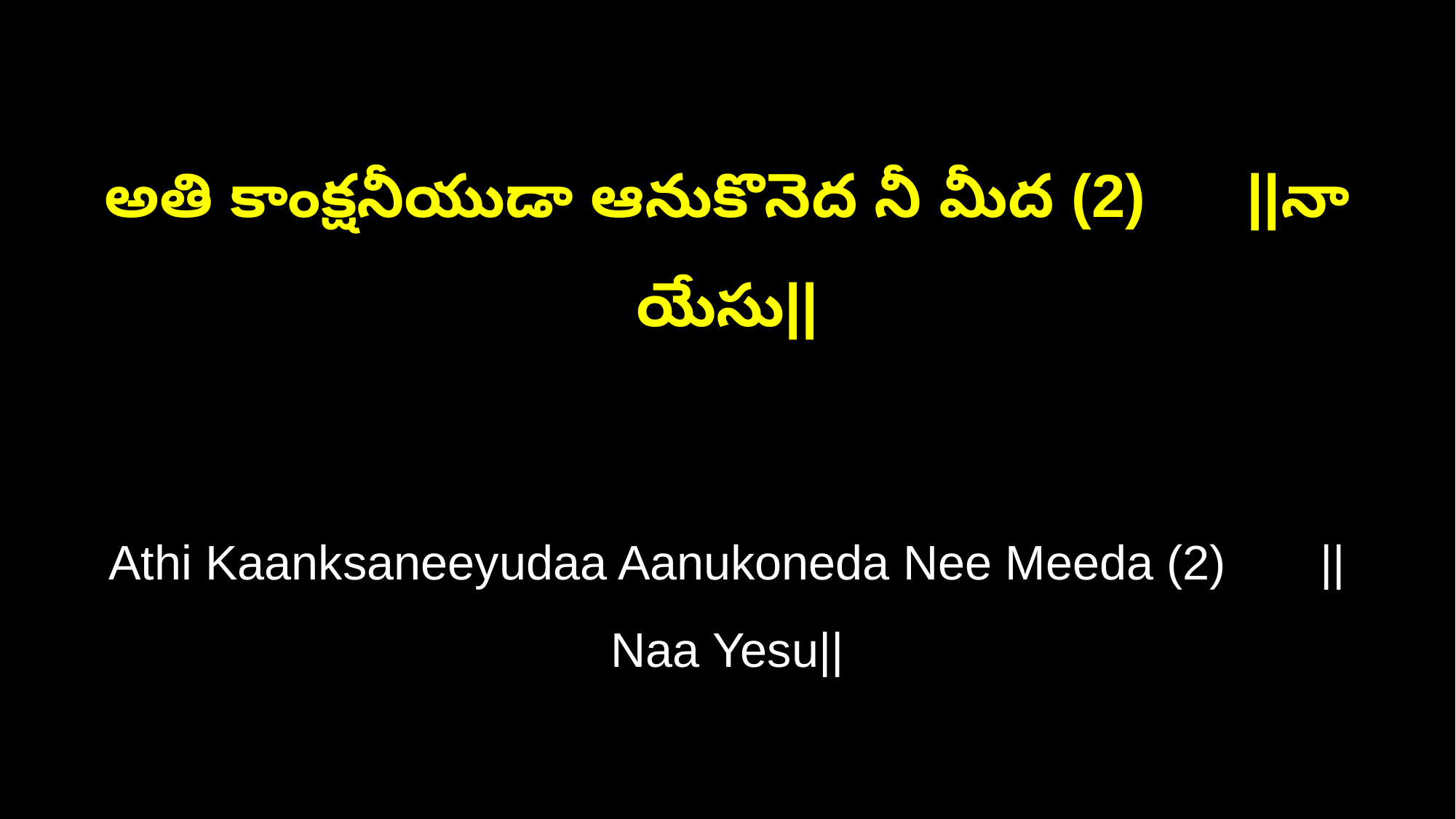

అతి కాంక్షనీయుడా ఆనుకొనెద నీ మీద (2)      ||నా యేసు||
Athi Kaanksaneeyudaa Aanukoneda Nee Meeda (2)       ||Naa Yesu||